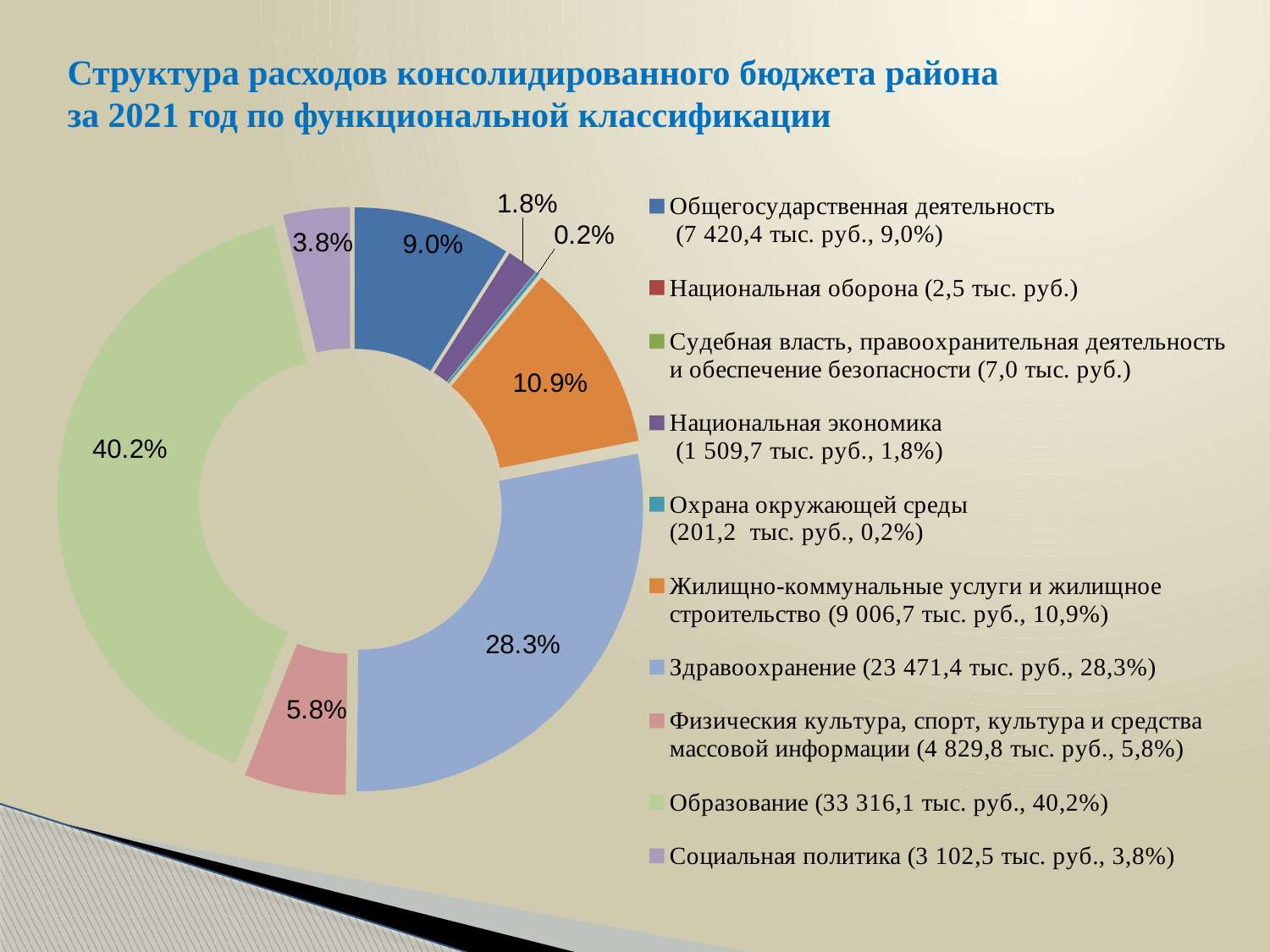

# Структура расходов консолидированного бюджета района                        за 2021 год по функциональной классификации

### Chart

| Category | Столбец1 |
|---|---|
| Общегосударственная деятельность                            (7 420,4 тыс. руб., 9,0%) | 0.09 |
| Национальная оборона (2,5 тыс. руб.) | None |
| Судебная власть, правоохранительная деятельность и обеспечение безопасности (7,0 тыс. руб.) | None |
| Национальная экономика                                             (1 509,7 тыс. руб., 1,8%) | 0.018 |
| Охрана окружающей среды                                    (201,2  тыс. руб., 0,2%) | 0.002 |
| Жилищно-коммунальные услуги и жилищное строительство (9 006,7 тыс. руб., 10,9%) | 0.109 |
| Здравоохранение (23 471,4 тыс. руб., 28,3%) | 0.283 |
| Физическия культура, спорт, культура и средства массовой информации (4 829,8 тыс. руб., 5,8%) | 0.058 |
| Образование (33 316,1 тыс. руб., 40,2%) | 0.402 |
| Социальная политика (3 102,5 тыс. руб., 3,8%) | 0.038 |